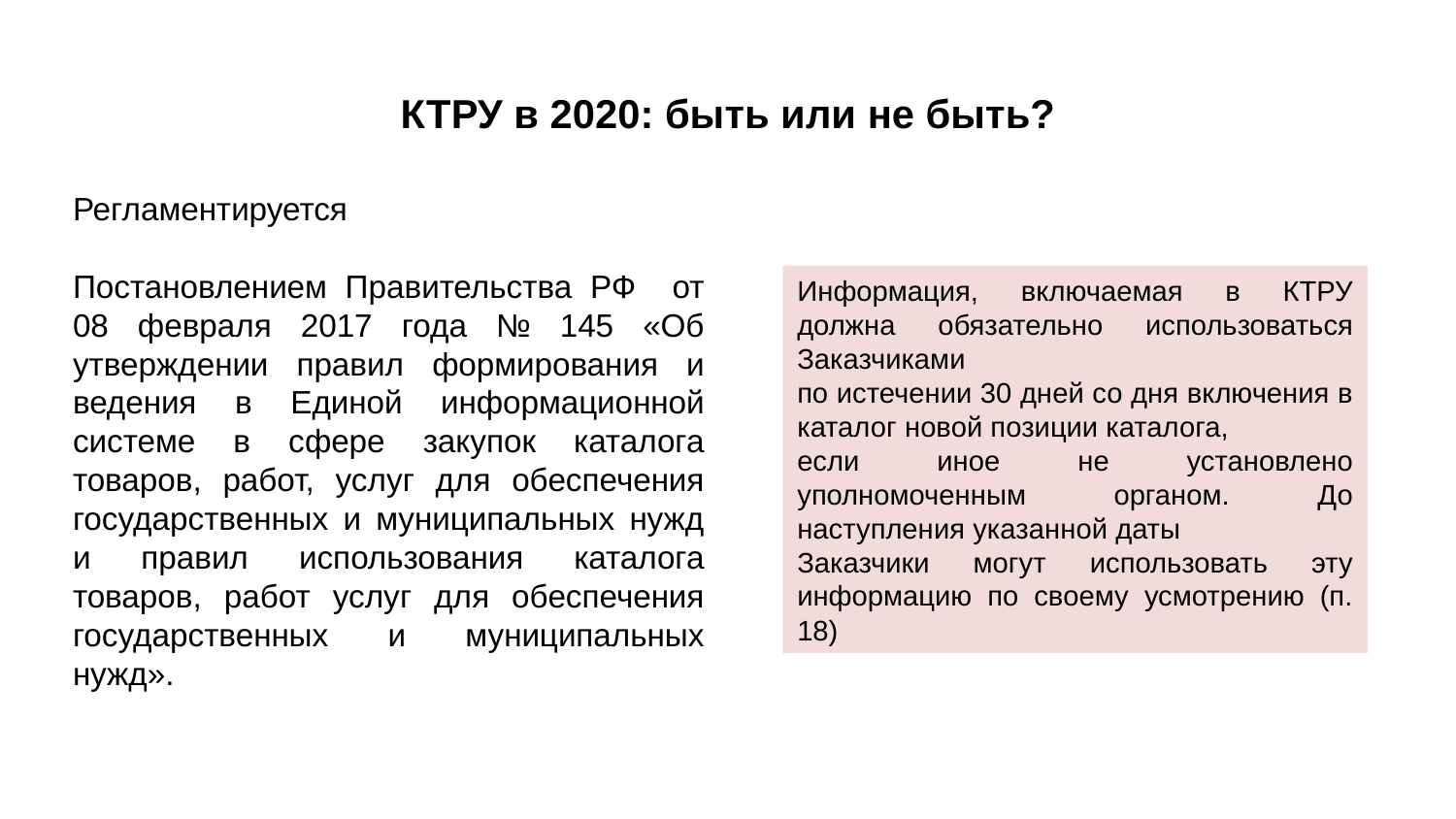

# КТРУ в 2020: быть или не быть?
Регламентируется

Постановлением Правительства РФ  от 08 февраля 2017 года № 145 «Об утверждении правил формирования и ведения в Единой информационной системе в сфере закупок каталога товаров, работ, услуг для обеспечения государственных и муниципальных нужд и правил использования каталога товаров, работ услуг для обеспечения государственных и муниципальных нужд».

Информация, включаемая в КТРУ должна обязательно использоваться Заказчиками
по истечении 30 дней со дня включения в каталог новой позиции каталога,
если иное не установлено уполномоченным органом. До наступления указанной даты
Заказчики могут использовать эту информацию по своему усмотрению (п. 18)